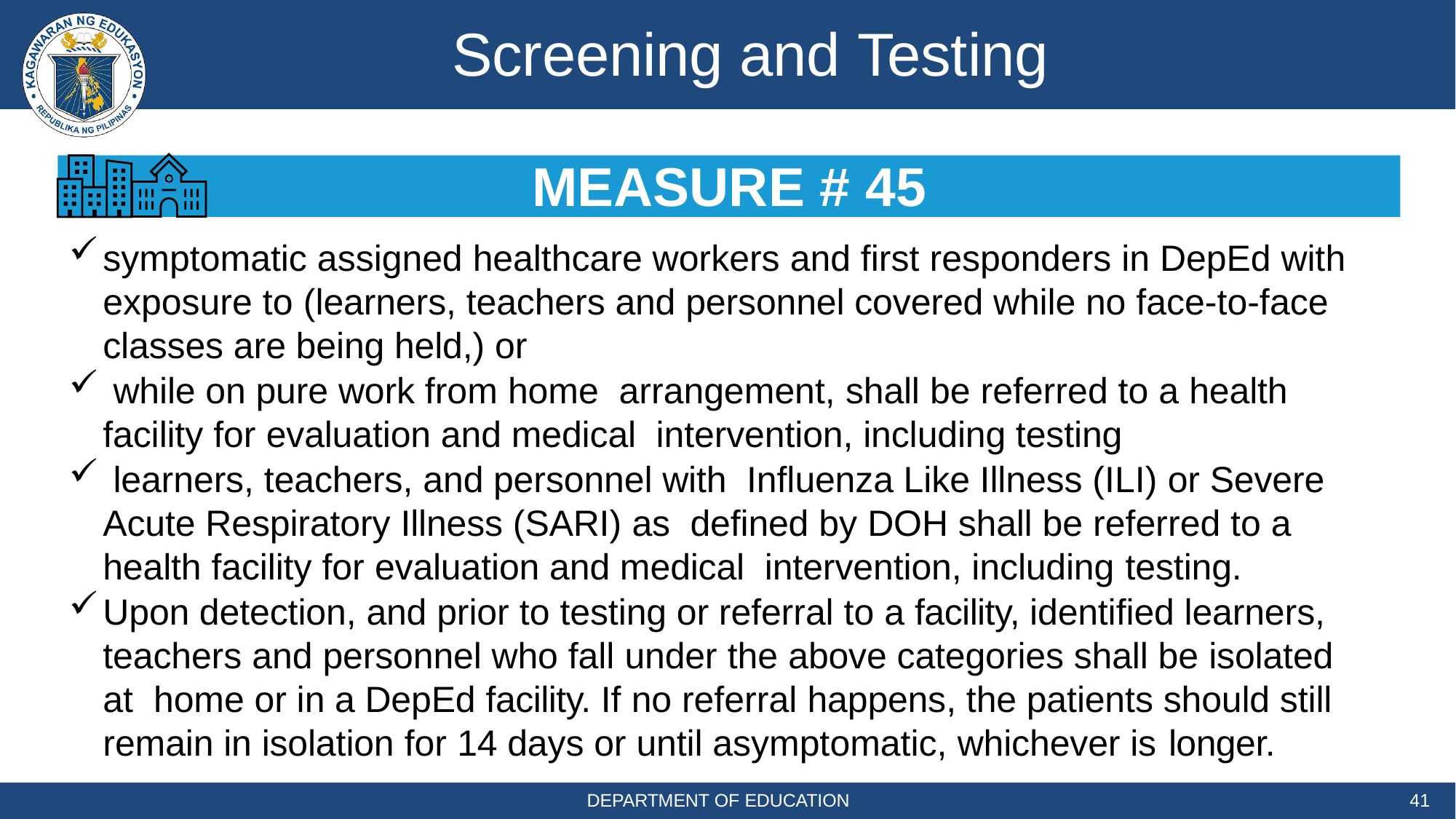

# Screening and Testing

MEASURE # 45
symptomatic assigned healthcare workers and first responders in DepEd with exposure to (learners, teachers and personnel covered while no face-to-face classes are being held,) or
 while on pure work from home  arrangement, shall be referred to a health facility for evaluation and medical  intervention, including testing
 learners, teachers, and personnel with  Influenza Like Illness (ILI) or Severe Acute Respiratory Illness (SARI) as  defined by DOH shall be referred to a health facility for evaluation and medical  intervention, including testing.
Upon detection, and prior to testing or referral to a facility, identified learners,  teachers and personnel who fall under the above categories shall be isolated at  home or in a DepEd facility. If no referral happens, the patients should still  remain in isolation for 14 days or until asymptomatic, whichever is longer.
DEPARTMENT OF EDUCATION
41